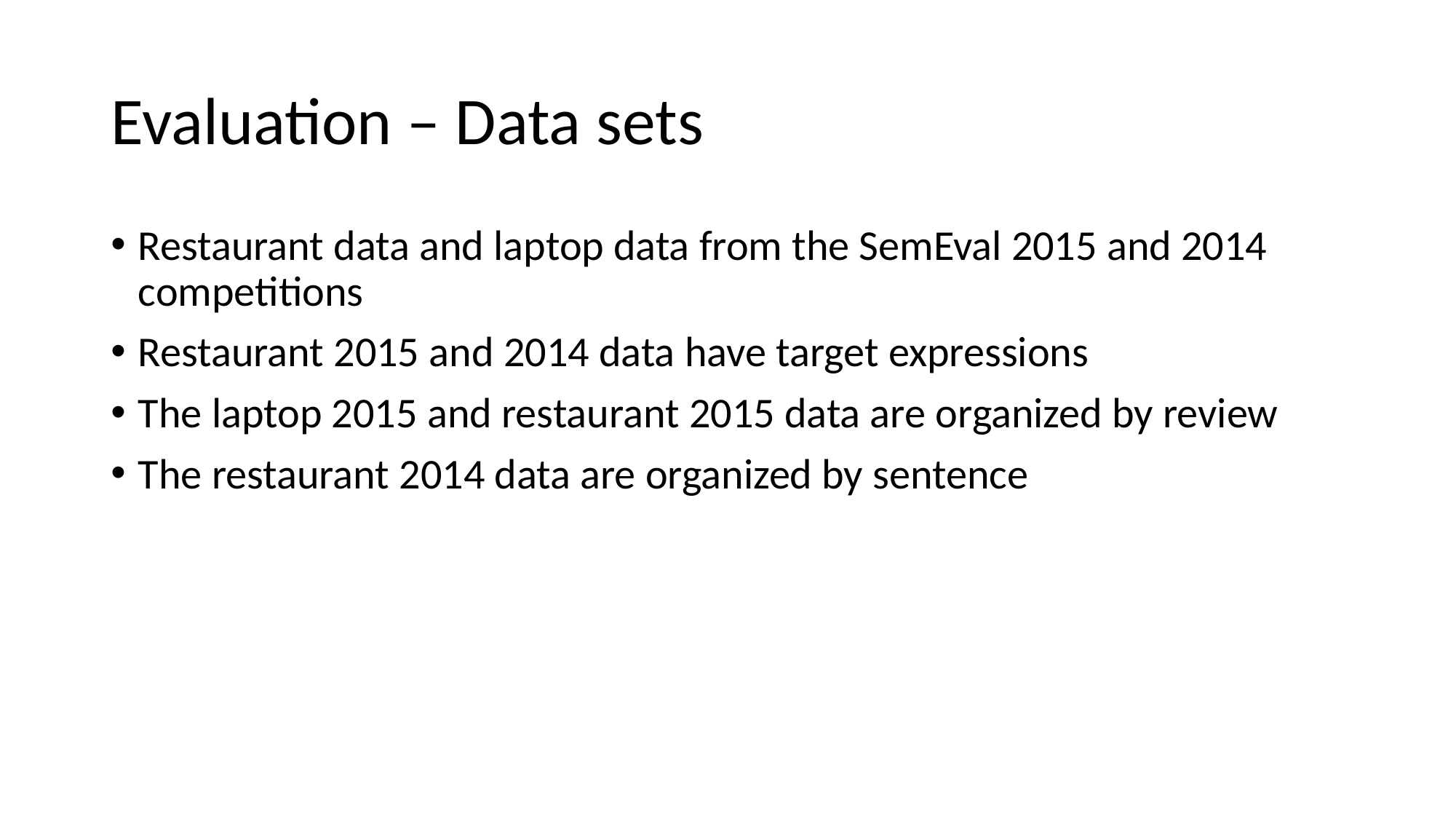

# Evaluation – Data sets
Restaurant data and laptop data from the SemEval 2015 and 2014 competitions
Restaurant 2015 and 2014 data have target expressions
The laptop 2015 and restaurant 2015 data are organized by review
The restaurant 2014 data are organized by sentence